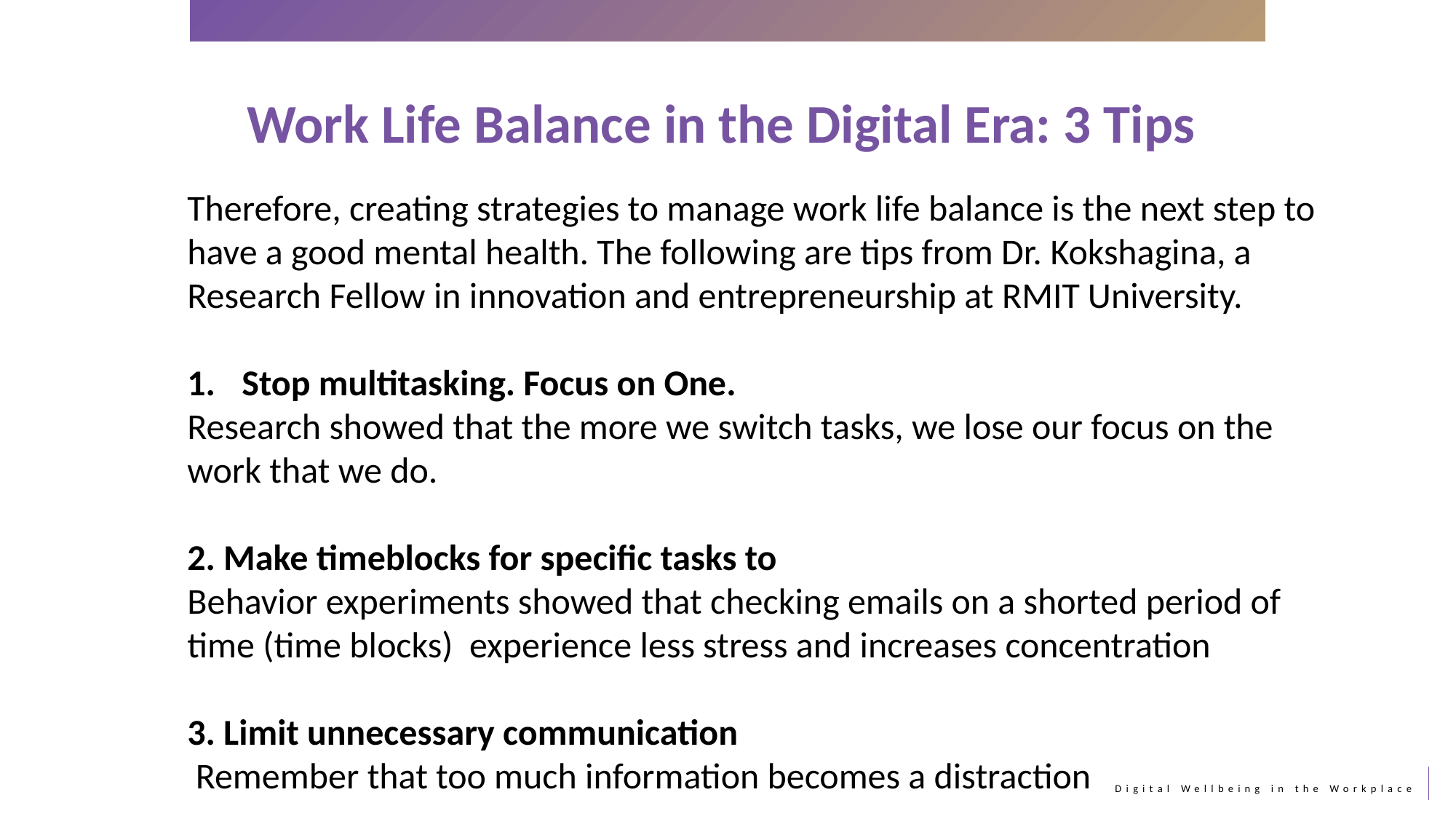

Work Life Balance in the Digital Era: 3 Tips
Therefore, creating strategies to manage work life balance is the next step to have a good mental health. The following are tips from Dr. Kokshagina, a Research Fellow in innovation and entrepreneurship at RMIT University.

Stop multitasking. Focus on One.
Research showed that the more we switch tasks, we lose our focus on the work that we do.

2. Make timeblocks for specific tasks to
Behavior experiments showed that checking emails on a shorted period of time (time blocks)  experience less stress and increases concentration

3. Limit unnecessary communication
 Remember that too much information becomes a distraction